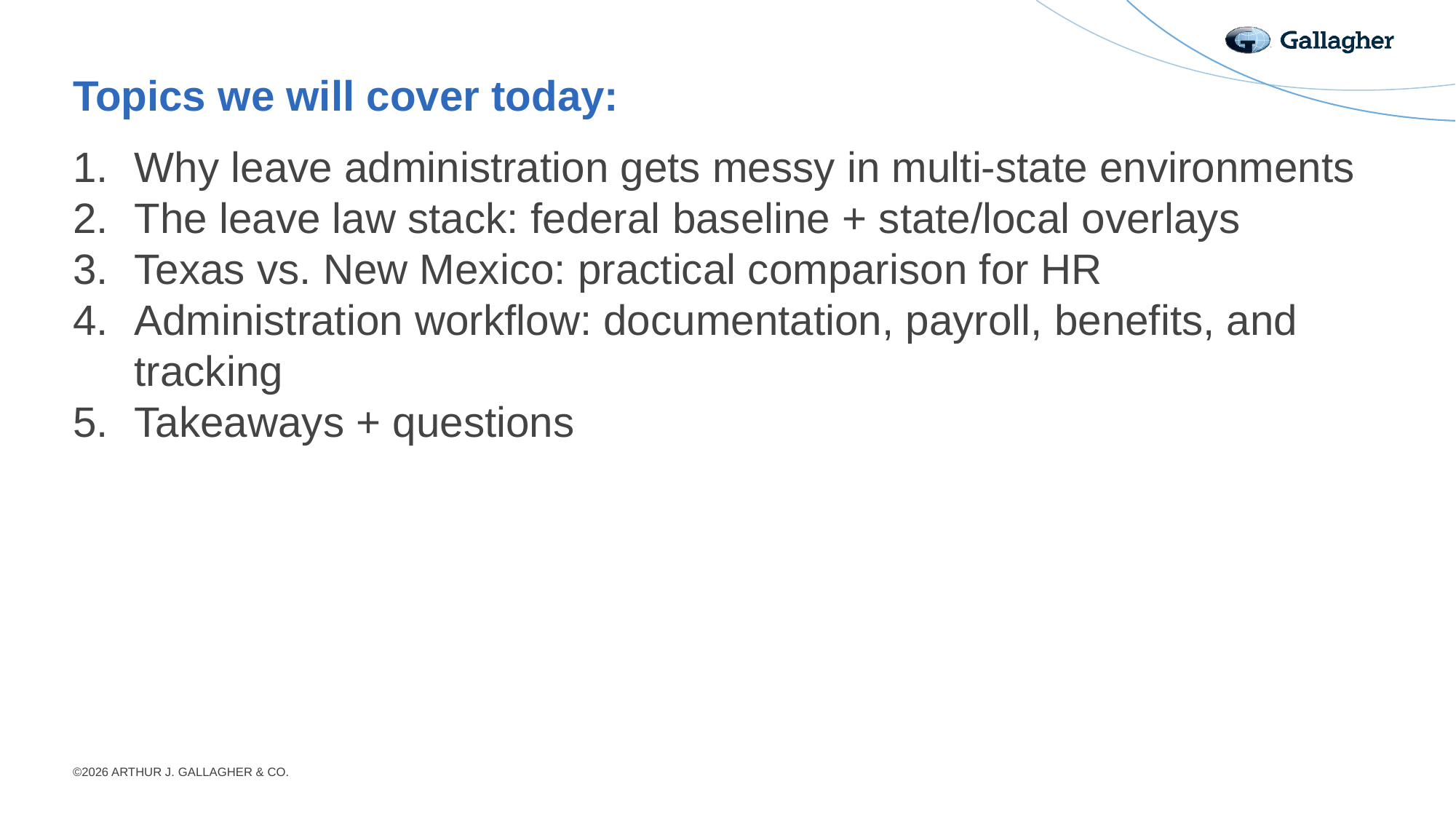

# Topics we will cover today:
Why leave administration gets messy in multi-state environments​
The leave law stack: federal baseline + state/local overlays​
Texas vs. New Mexico: practical comparison for HR​
Administration workflow: documentation, payroll, benefits, and tracking​
Takeaways + questions

©2026 ARTHUR J. GALLAGHER & CO.